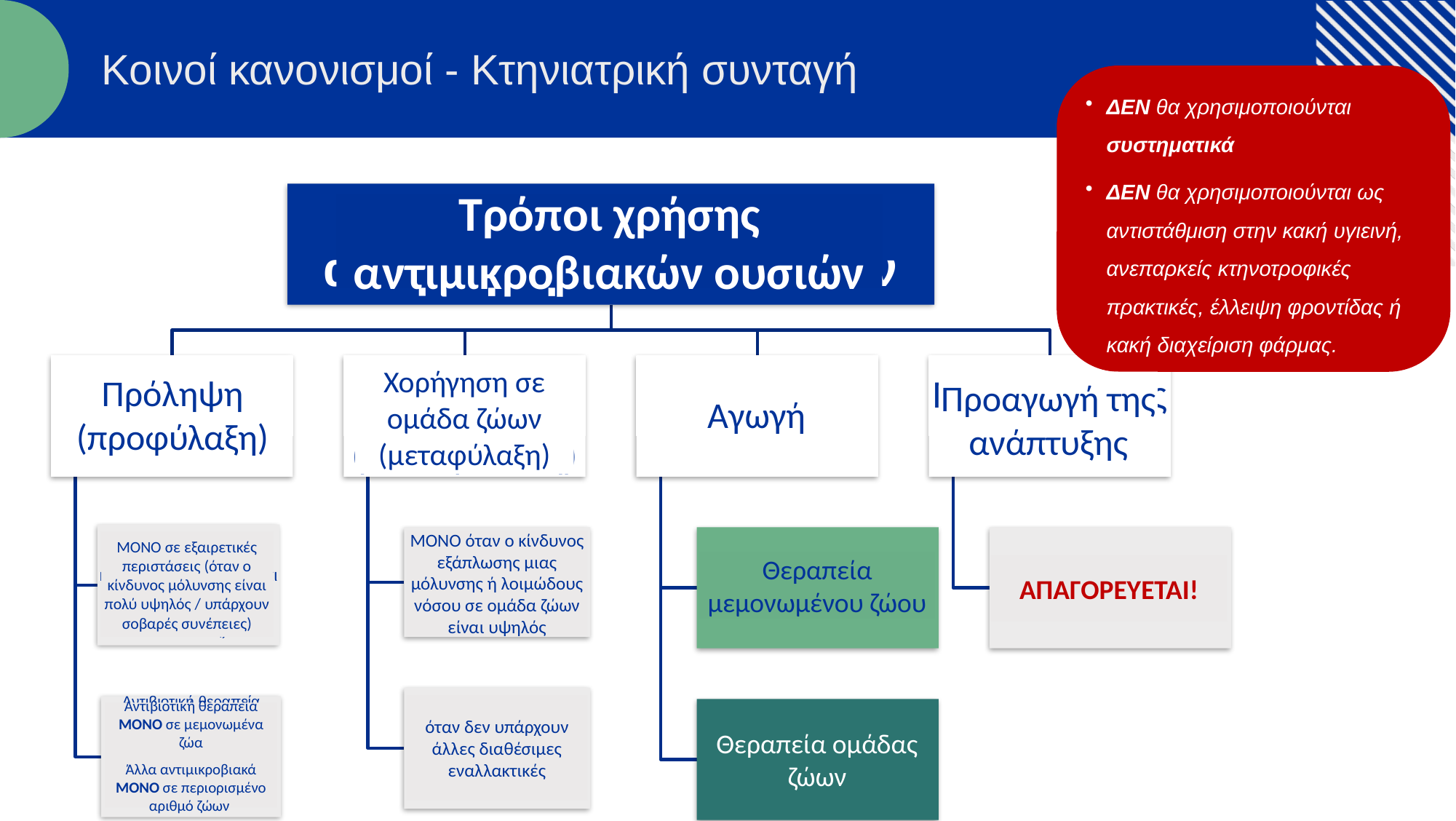

Κοινοί κανονισμοί - Κτηνιατρική συνταγή

ΔΕΝ θα χρησιμοποιούνται συστηματικά
ΔΕΝ θα χρησιμοποιούνται ως αντιστάθμιση στην κακή υγιεινή, ανεπαρκείς κτηνοτροφικές πρακτικές, έλλειψη φροντίδας ή κακή διαχείριση φάρμας.
Τρόποι χρήσης αντιμικροβιακών ουσιών
Πρόληψη (Προφύλαξη)
ΜΟΝΟ σε εξαιρετικές περιστάσεις (όταν ο κίνδυνος μόλυνσης είναι πολύ υψηλός / υπάρχουν σοβαρές συνέπειες)
Αντιβιοτική θεραπεία ΜΟΝΟ σε μεμονωμένα ζώα
Άλλα αντιμικροβιακά ΜΟΝΟ σε περιορισμένο αριθμό ζώων

Χορήγηση σε ομάδα ζώων (Μεταφύλαξη)
ΜΟΝΟ όταν ο κίνδυνος εξάπλωσης μιας μόλυνσης ή λοιμώδους νόσου σε ομάδα ζώων είναι υψηλός
όταν δεν υπάρχουν άλλες διαθέσιμες εναλλακτικές
Αγωγή
Θεραπεία μεμονωμένου ζώου
Θεραπεία ομάδας ζώων
Προαγωγή της ανάπτυξης
ΑΠΑΓΟΡΕΥΕΤΑΙ !
Τρόποι χρήσης αντιμικροβιακών ουσιών
Χορήγηση σε ομάδα ζώων (μεταφύλαξη)
Αγωγή
Πρόληψη (προφύλαξη)
Προαγωγή της ανάπτυξης
ΜΟΝΟ όταν ο κίνδυνος εξάπλωσης μιας μόλυνσης ή λοιμώδους νόσου σε ομάδα ζώων είναι υψηλός
ΜΟΝΟ σε εξαιρετικές περιστάσεις (όταν ο κίνδυνος μόλυνσης είναι πολύ υψηλός / υπάρχουν σοβαρές συνέπειες)
Θεραπεία μεμονωμένου ζώου
ΑΠΑΓΟΡΕΥΕΤΑΙ!
όταν δεν υπάρχουν άλλες διαθέσιμες εναλλακτικές
Αντιβιοτική θεραπεία ΜΟΝΟ σε μεμονωμένα ζώα
Άλλα αντιμικροβιακά ΜΟΝΟ σε περιορισμένο αριθμό ζώων
Θεραπεία ομάδας ζώων